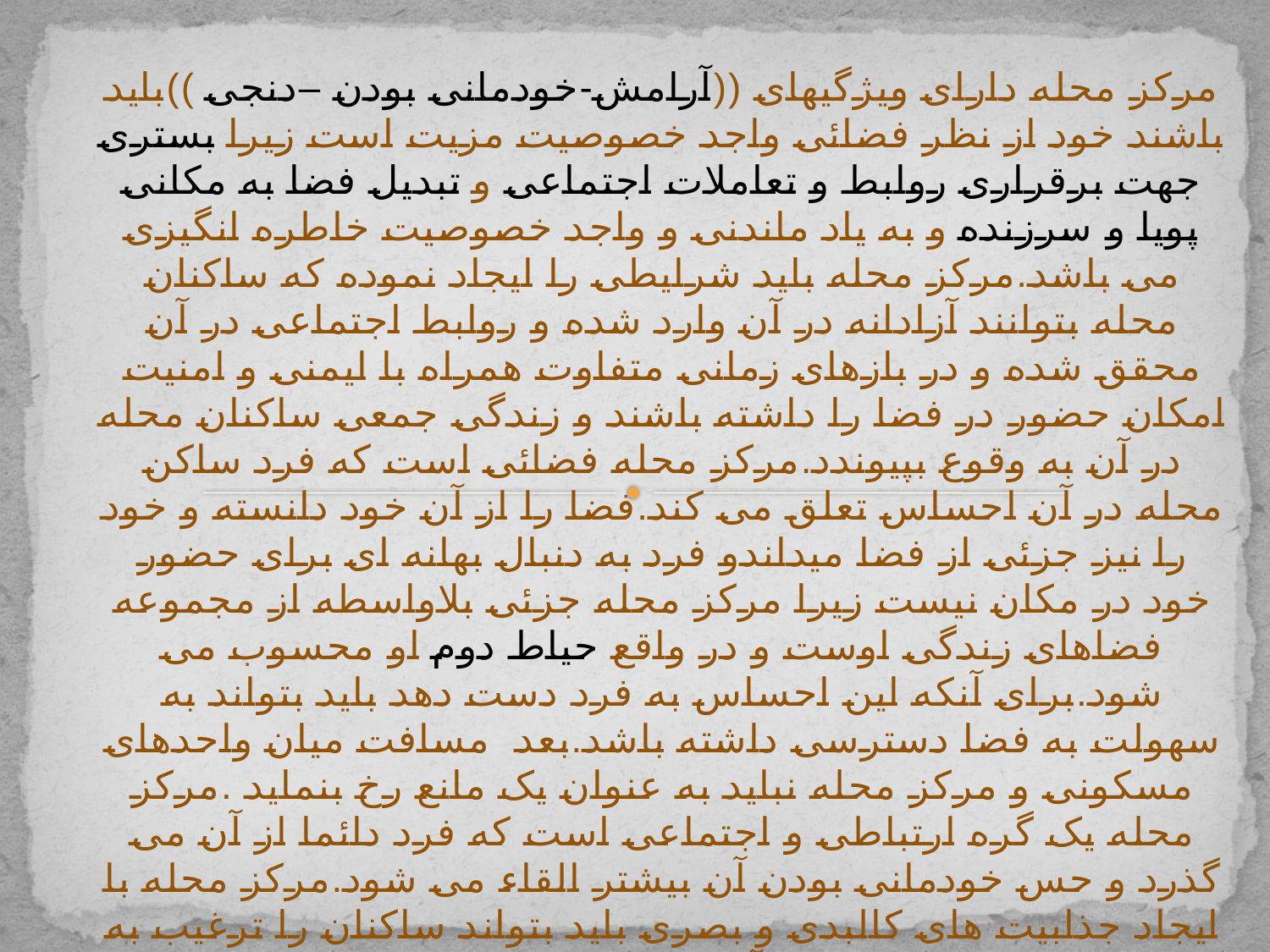

مرکز محله دارای ویژگیهای ((آرامش-خودمانی بودن –دنجی ))باید باشند خود از نظر فضائی واجد خصوصیت مزیت است زیرا بستری جهت برقراری روابط و تعاملات اجتماعی و تبدیل فضا به مکانی پویا و سرزنده و به یاد ماندنی و واجد خصوصیت خاطره انگیزی می باشد.مرکز محله باید شرایطی را ایجاد نموده که ساکنان محله بتوانند آزادانه در آن وارد شده و روابط اجتماعی در آن محقق شده و در بازهای زمانی متفاوت همراه با ایمنی و امنیت امکان حضور در فضا را داشته باشند و زندگی جمعی ساکنان محله در آن به وقوع بپیوندد.مرکز محله فضائی است که فرد ساکن محله در آن احساس تعلق می کند.فضا را از آن خود دانسته و خود را نیز جزئی از فضا میداندو فرد به دنبال بهانه ای برای حضور خود در مکان نیست زیرا مرکز محله جزئی بلاواسطه از مجموعه فضاهای زندگی اوست و در واقع حیاط دوم او محسوب می شود.برای آنکه این احساس به فرد دست دهد باید بتواند به سهولت به فضا دسترسی داشته باشد.بعد  مسافت میان واحدهای مسکونی و مرکز محله نباید به عنوان یک مانع رخ بنماید .مرکز محله یک گره ارتباطی و اجتماعی است که فرد دائما از آن می گذرد و حس خودمانی بودن آن بیشتر القاء می شود.مرکز محله با ایجاد جذابیت های کالبدی و بصری باید بتواند ساکنان را ترغیب به حضور در فضا نموده  و از آن مهمتر این حضور را به عبور توام با مکث تبدیل کند.